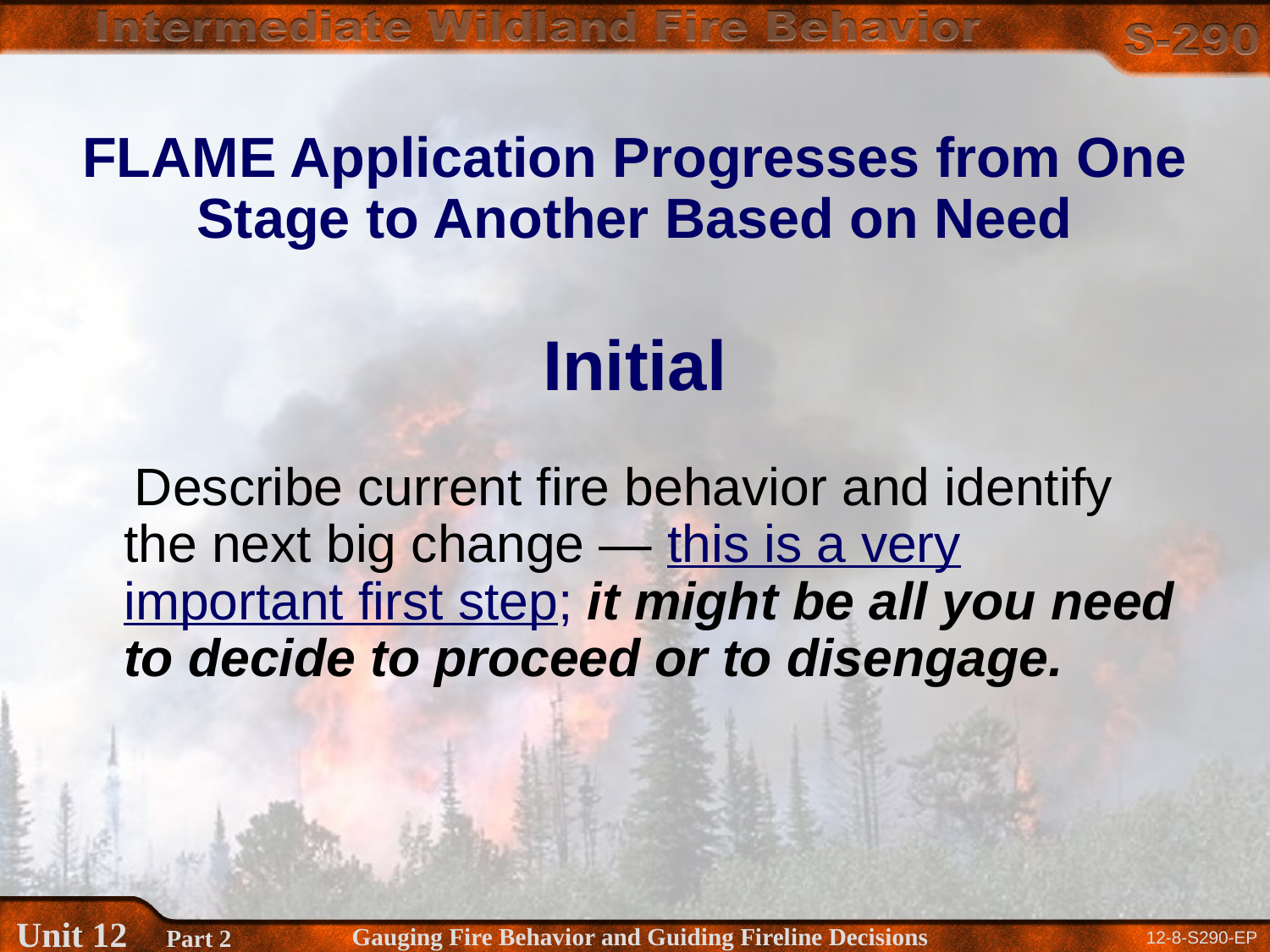

# FLAME Application Progresses from One Stage to Another Based on Need
Initial

    Describe current fire behavior and identify the next big change — this is a very important first step; it might be all you need to decide to proceed or to disengage.